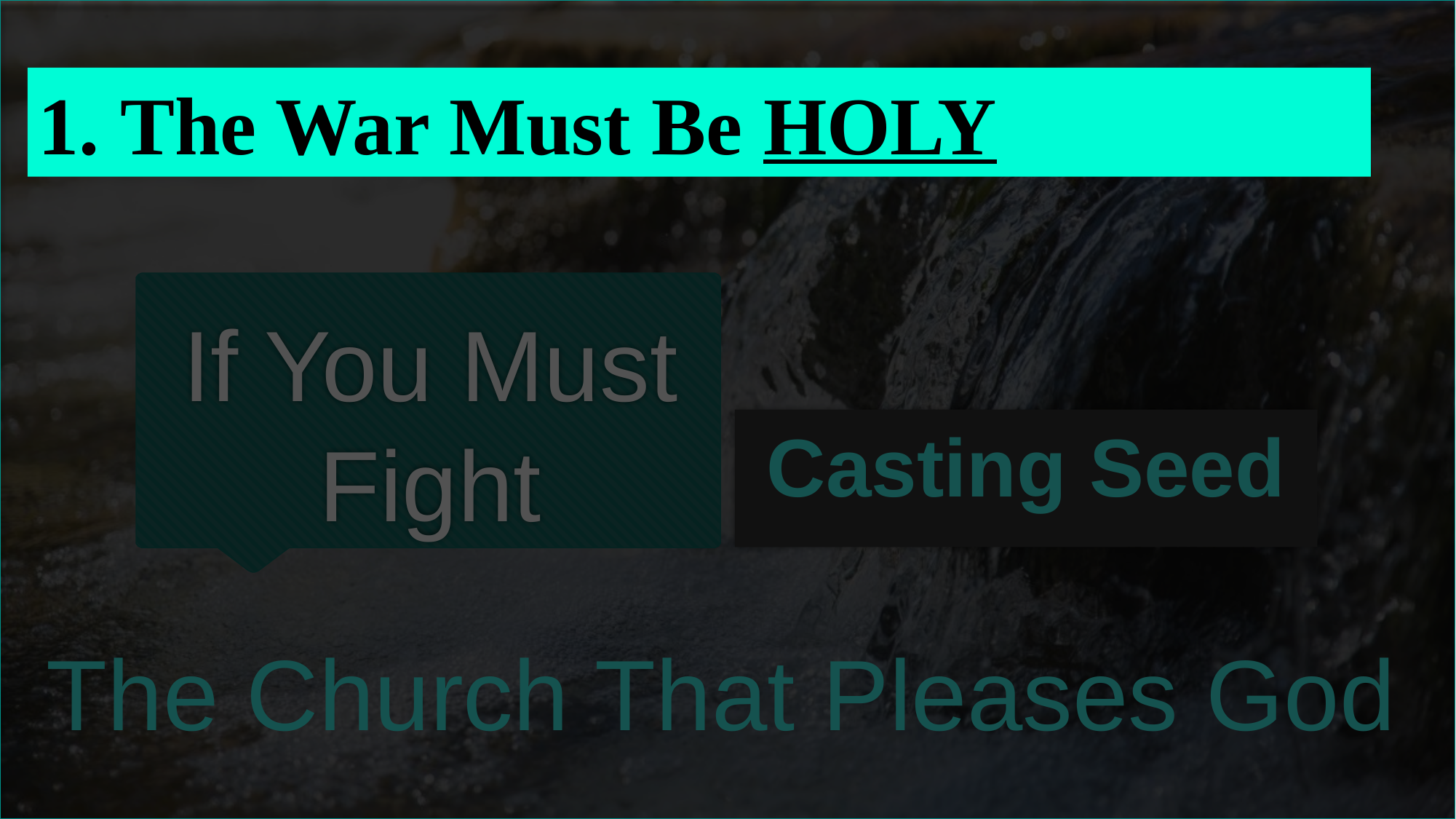

The War Must Be HOLY
# If You Must Fight
Casting Seed
The Church That Pleases God